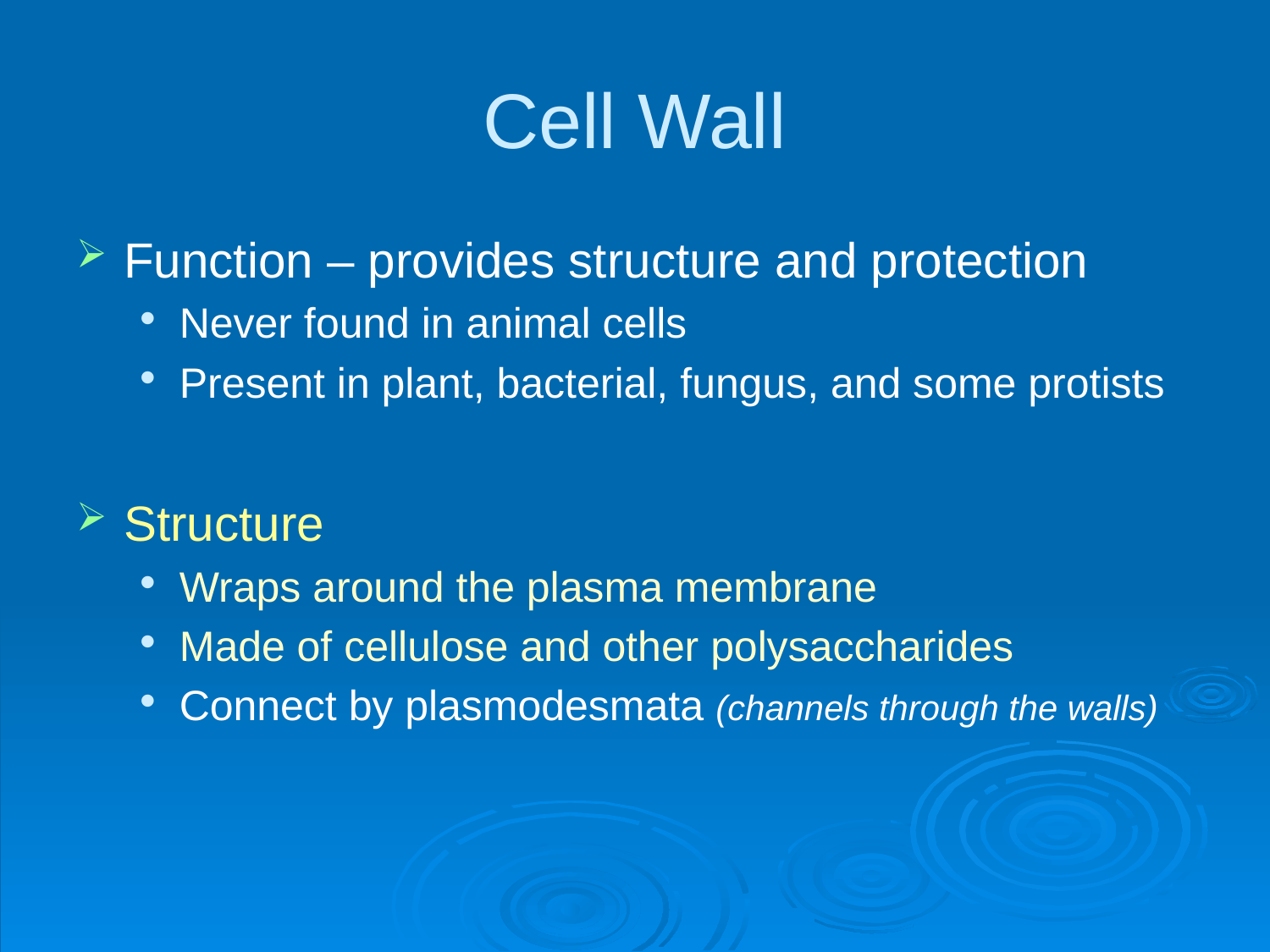

# Cell Wall
Function – provides structure and protection
Never found in animal cells
Present in plant, bacterial, fungus, and some protists

Structure
Wraps around the plasma membrane
Made of cellulose and other polysaccharides
Connect by plasmodesmata (channels through the walls)